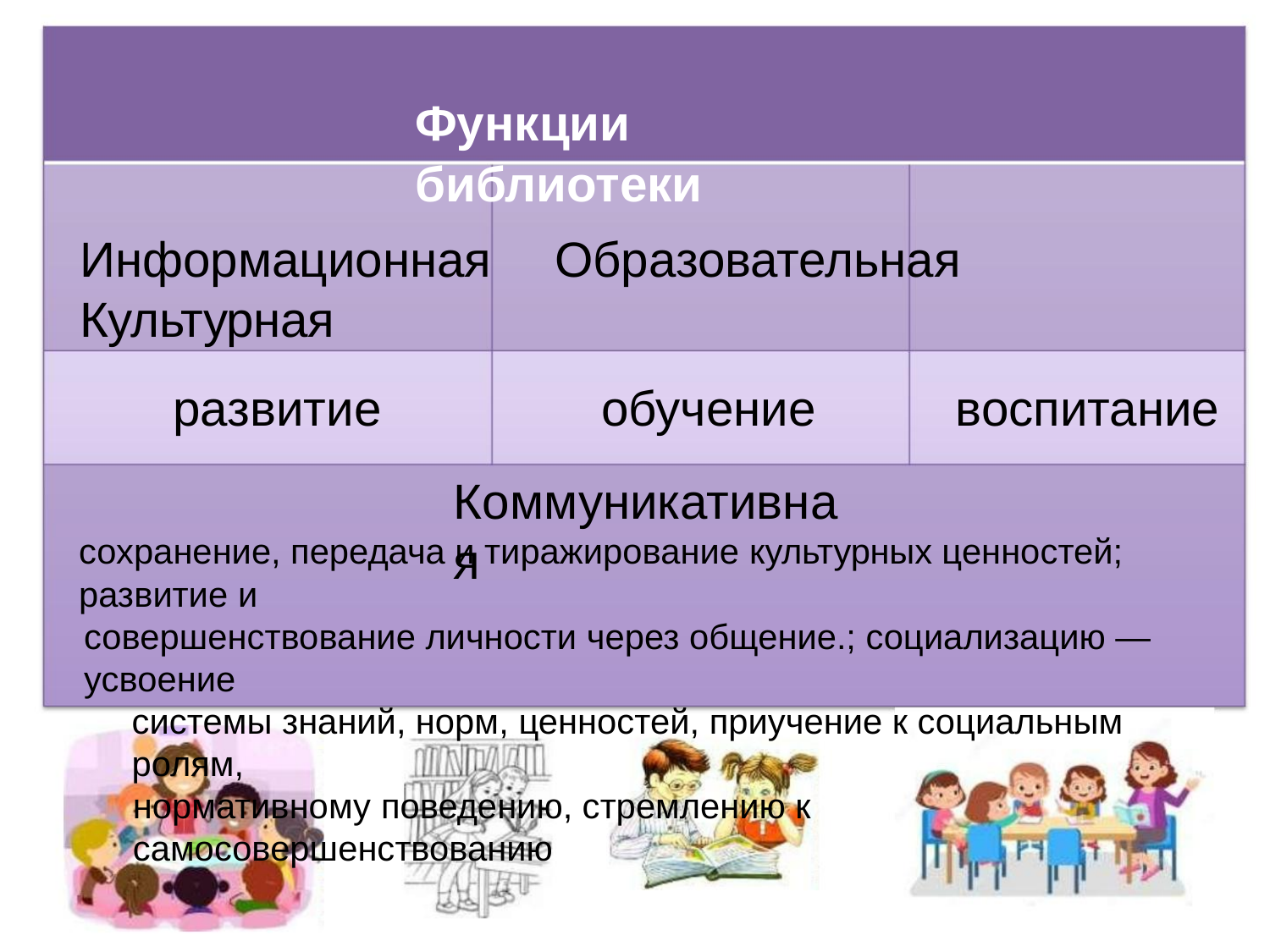

Функции библиотеки
Информационная Образовательная Культурная
развитие
обучение
воспитание
Коммуникативная
сохранение, передача и тиражирование культурных ценностей; развитие и
совершенствование личности через общение.; социализацию — усвоение
системы знаний, норм, ценностей, приучение к социальным ролям,
нормативному поведению, стремлению к самосовершенствованию